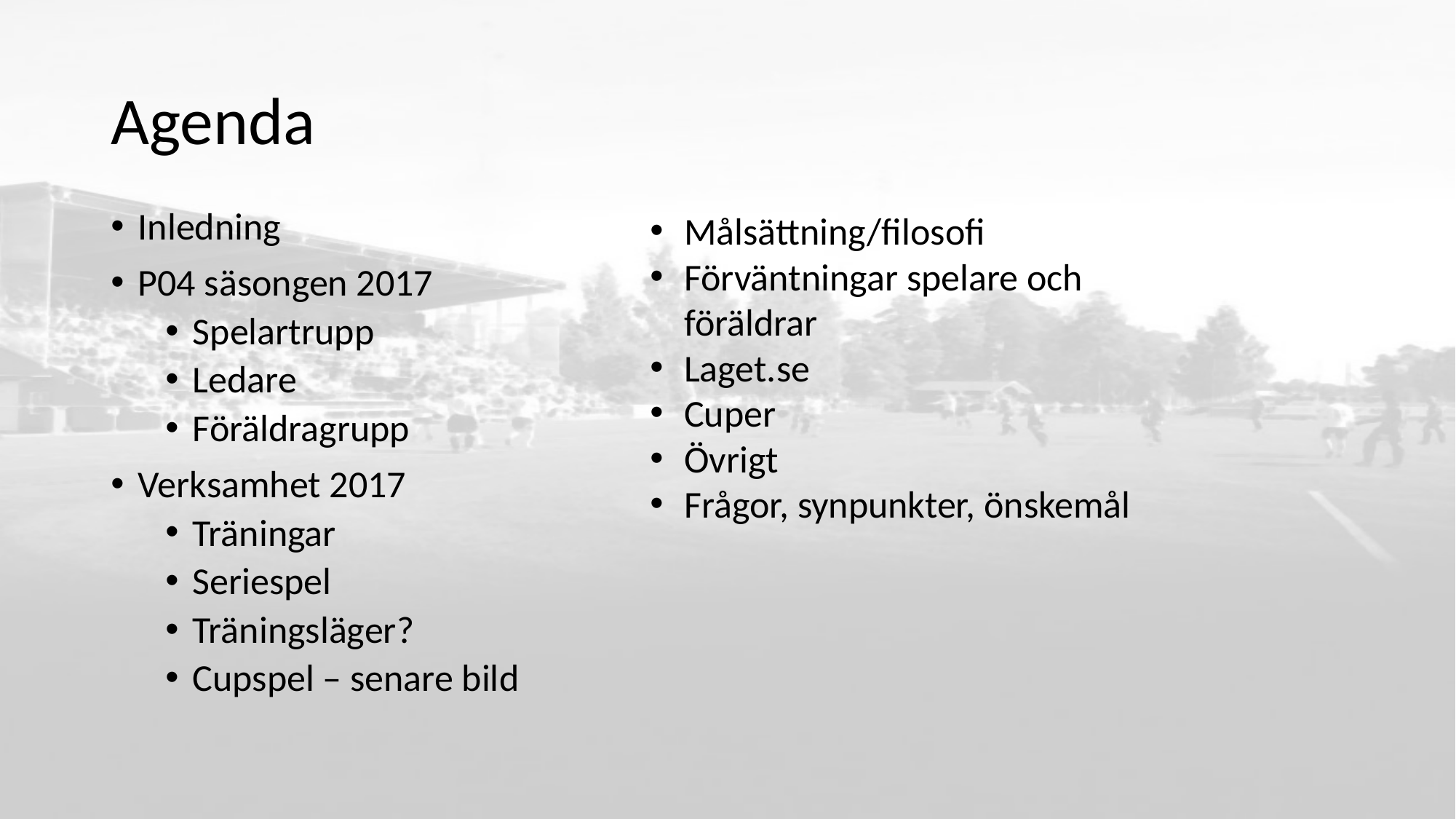

# Agenda
Inledning
P04 säsongen 2017
Spelartrupp
Ledare
Föräldragrupp
Verksamhet 2017
Träningar
Seriespel
Träningsläger?
Cupspel – senare bild

Målsättning/filosofi
Förväntningar spelare och föräldrar
Laget.se
Cuper
Övrigt
Frågor, synpunkter, önskemål